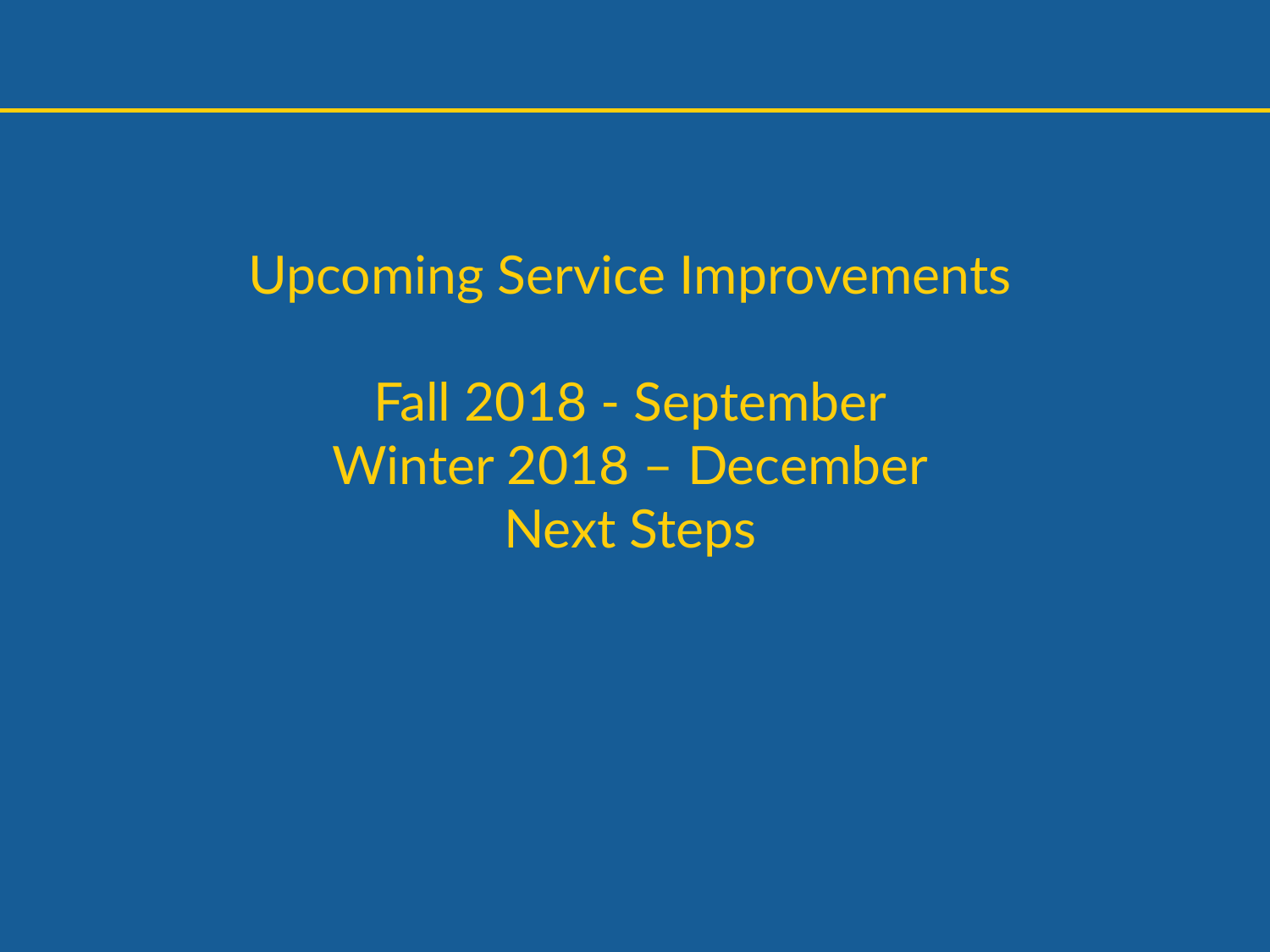

Upcoming Service Improvements
Fall 2018 - September
Winter 2018 – December
Next Steps